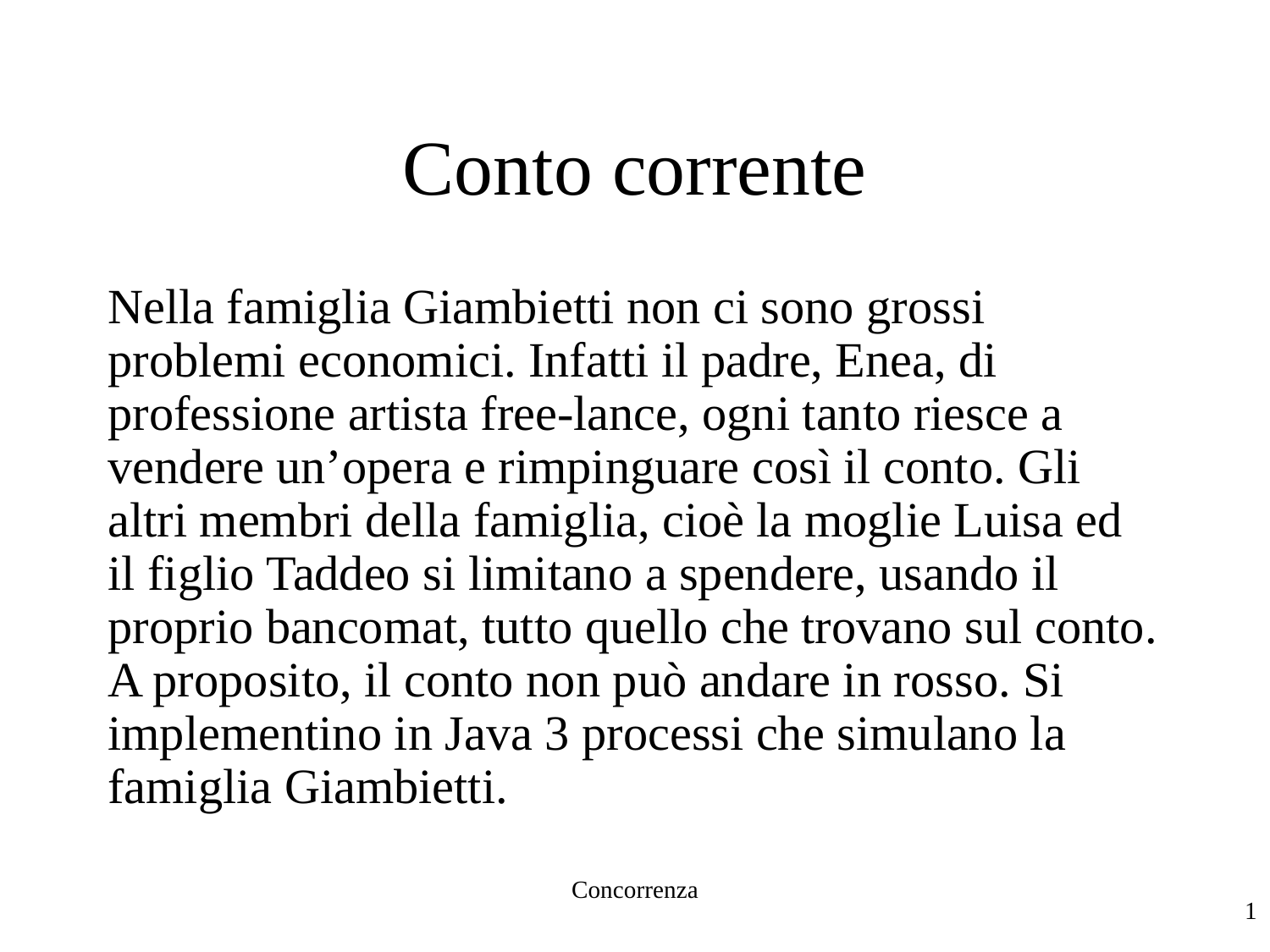

Concorrenza
# Conto corrente
Nella famiglia Giambietti non ci sono grossi problemi economici. Infatti il padre, Enea, di professione artista free-lance, ogni tanto riesce a vendere un’opera e rimpinguare così il conto. Gli altri membri della famiglia, cioè la moglie Luisa ed il figlio Taddeo si limitano a spendere, usando il proprio bancomat, tutto quello che trovano sul conto. A proposito, il conto non può andare in rosso. Si implementino in Java 3 processi che simulano la famiglia Giambietti.
1